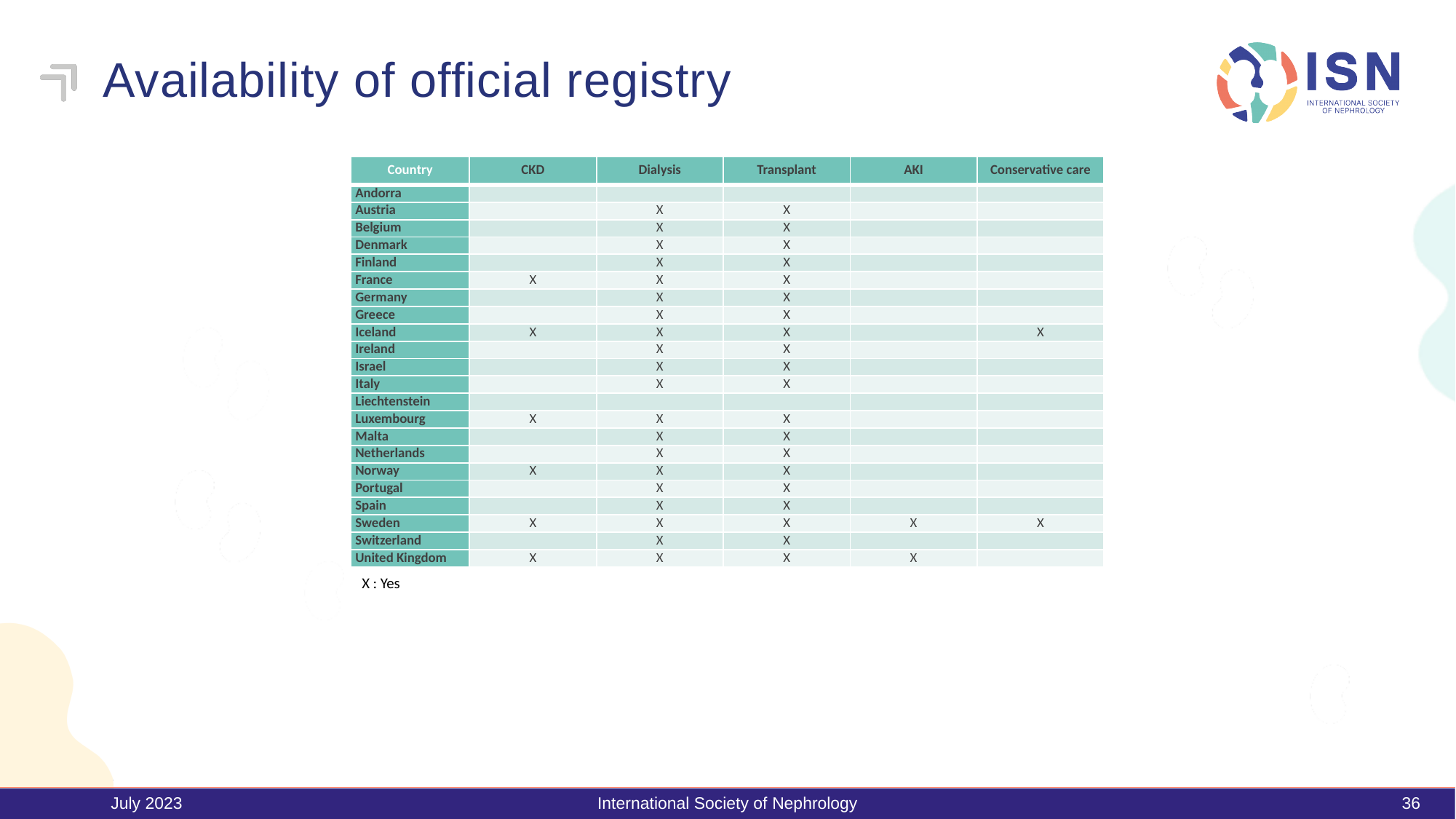

# Availability of official registry
| Country | CKD | Dialysis | Transplant | AKI | Conservative care |
| --- | --- | --- | --- | --- | --- |
| Andorra |  |  |  |  |  |
| Austria |  | X | X |  |  |
| Belgium |  | X | X |  |  |
| Denmark |  | X | X |  |  |
| Finland |  | X | X |  |  |
| France | X | X | X |  |  |
| Germany |  | X | X |  |  |
| Greece |  | X | X |  |  |
| Iceland | X | X | X |  | X |
| Ireland |  | X | X |  |  |
| Israel |  | X | X |  |  |
| Italy |  | X | X |  |  |
| Liechtenstein |  |  |  |  |  |
| Luxembourg | X | X | X |  |  |
| Malta |  | X | X |  |  |
| Netherlands |  | X | X |  |  |
| Norway | X | X | X |  |  |
| Portugal |  | X | X |  |  |
| Spain |  | X | X |  |  |
| Sweden | X | X | X | X | X |
| Switzerland |  | X | X |  |  |
| United Kingdom | X | X | X | X |  |
X : Yes
July 2023
International Society of Nephrology
36